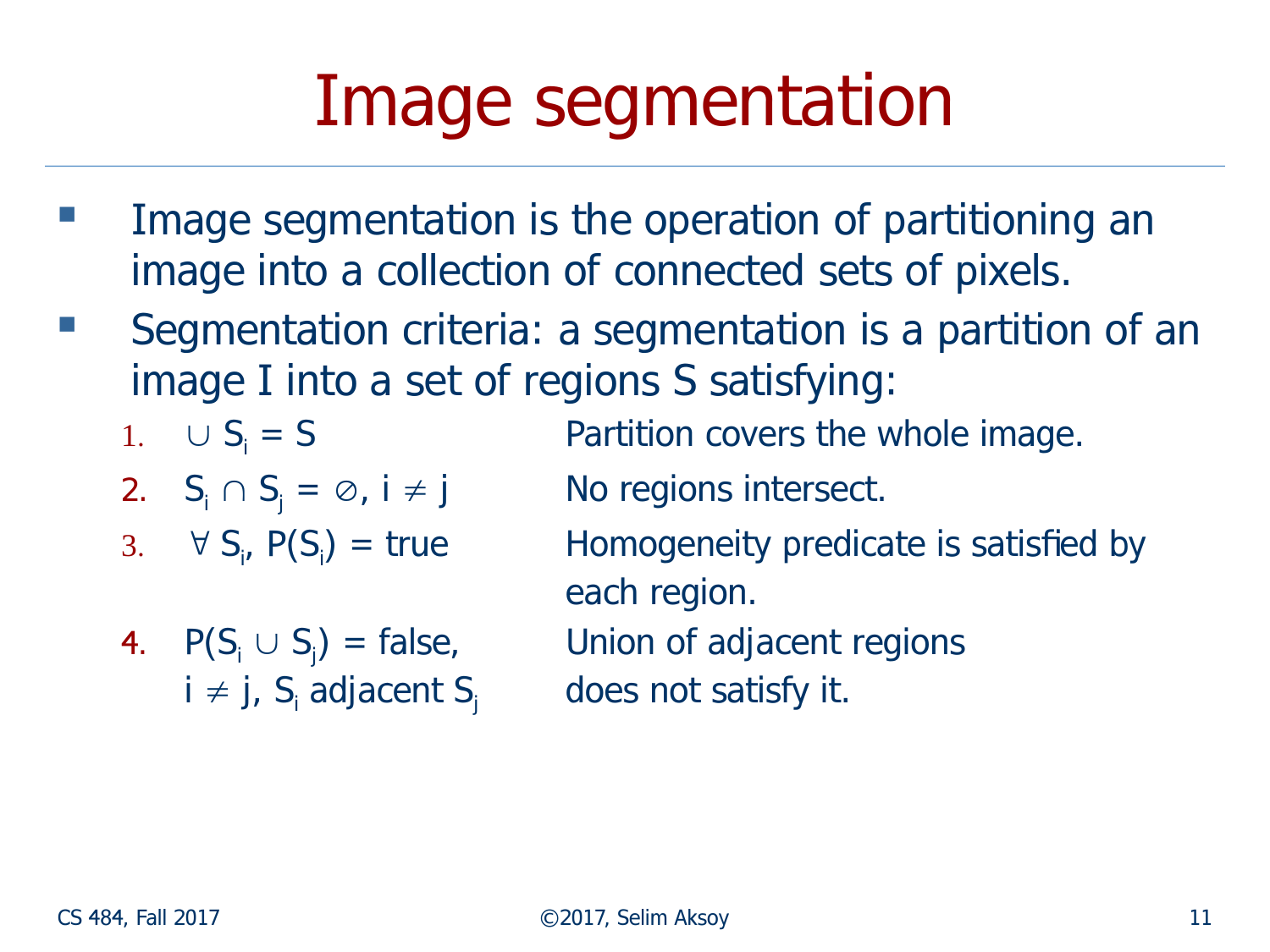

# Image segmentation
Image segmentation is the operation of partitioning an image into a collection of connected sets of pixels.
Segmentation criteria: a segmentation is a partition of an image I into a set of regions S satisfying:
∪ Si = S		Partition covers the whole image.
Si ∩ Sj = ∅, i ≠ j	No regions intersect.
∀ Si, P(Si) = true	Homogeneity predicate is satisfied by
			each region.
P(Si ∪ Sj) = false,	Union of adjacent regions
i ≠ j, Si adjacent Sj	does not satisfy it.
CS 484, Fall 2017
©2017, Selim Aksoy
11